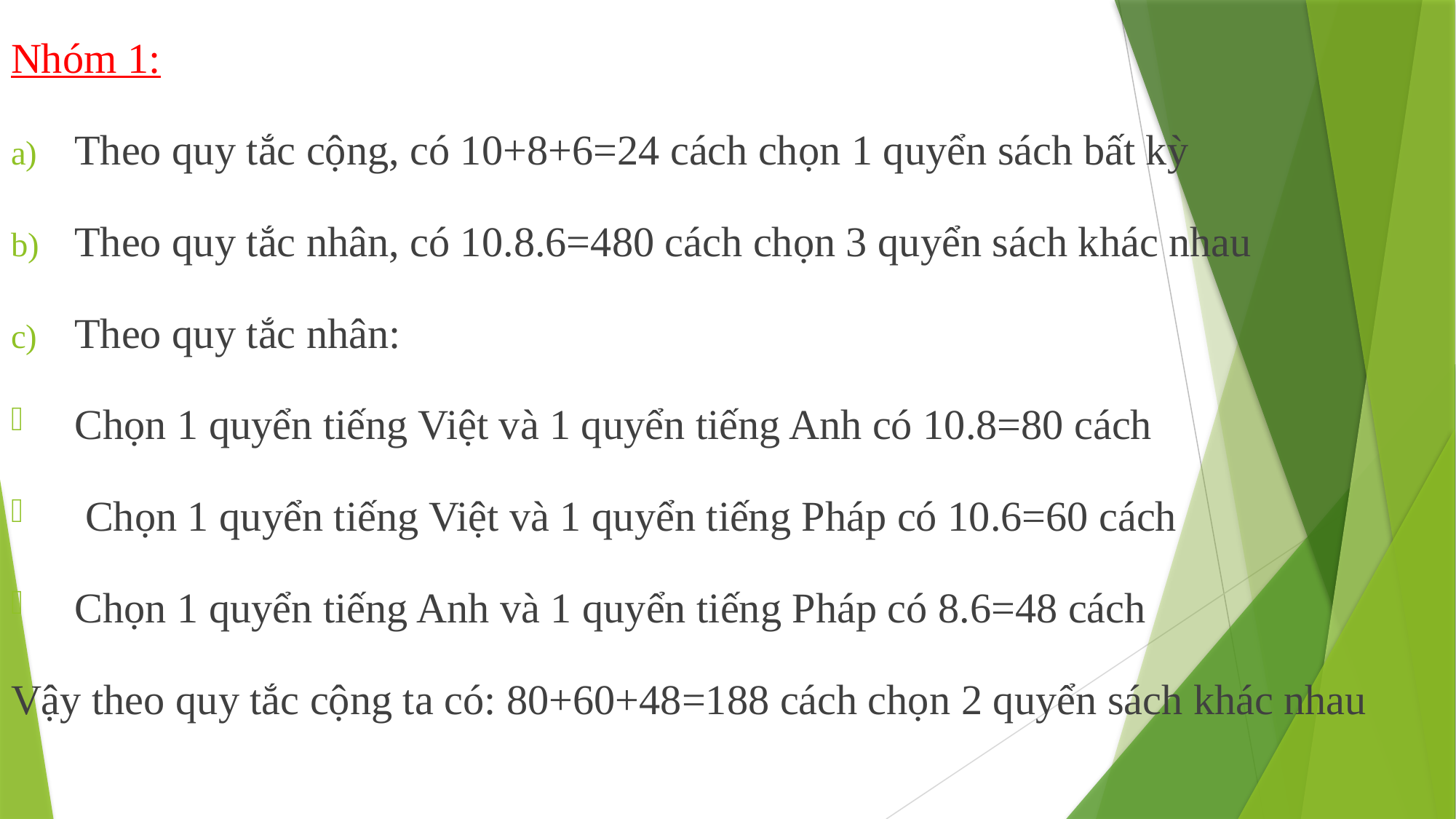

Nhóm 1:
Theo quy tắc cộng, có 10+8+6=24 cách chọn 1 quyển sách bất kỳ
Theo quy tắc nhân, có 10.8.6=480 cách chọn 3 quyển sách khác nhau
Theo quy tắc nhân:
Chọn 1 quyển tiếng Việt và 1 quyển tiếng Anh có 10.8=80 cách
 Chọn 1 quyển tiếng Việt và 1 quyển tiếng Pháp có 10.6=60 cách
Chọn 1 quyển tiếng Anh và 1 quyển tiếng Pháp có 8.6=48 cách
Vậy theo quy tắc cộng ta có: 80+60+48=188 cách chọn 2 quyển sách khác nhau